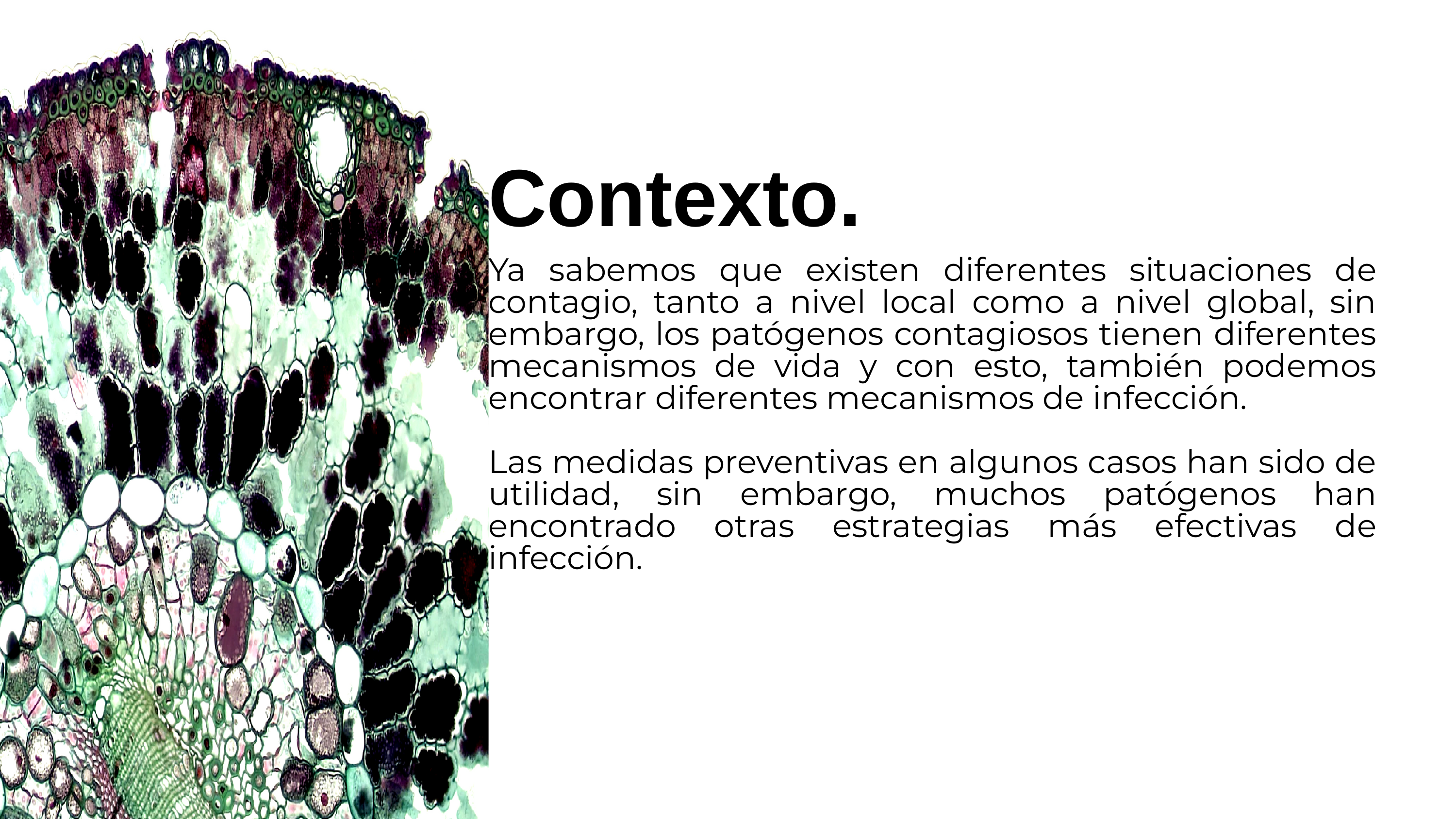

Contexto.
Ya sabemos que existen diferentes situaciones de contagio, tanto a nivel local como a nivel global, sin embargo, los patógenos contagiosos tienen diferentes mecanismos de vida y con esto, también podemos encontrar diferentes mecanismos de infección.

Las medidas preventivas en algunos casos han sido de utilidad, sin embargo, muchos patógenos han encontrado otras estrategias más efectivas de infección.